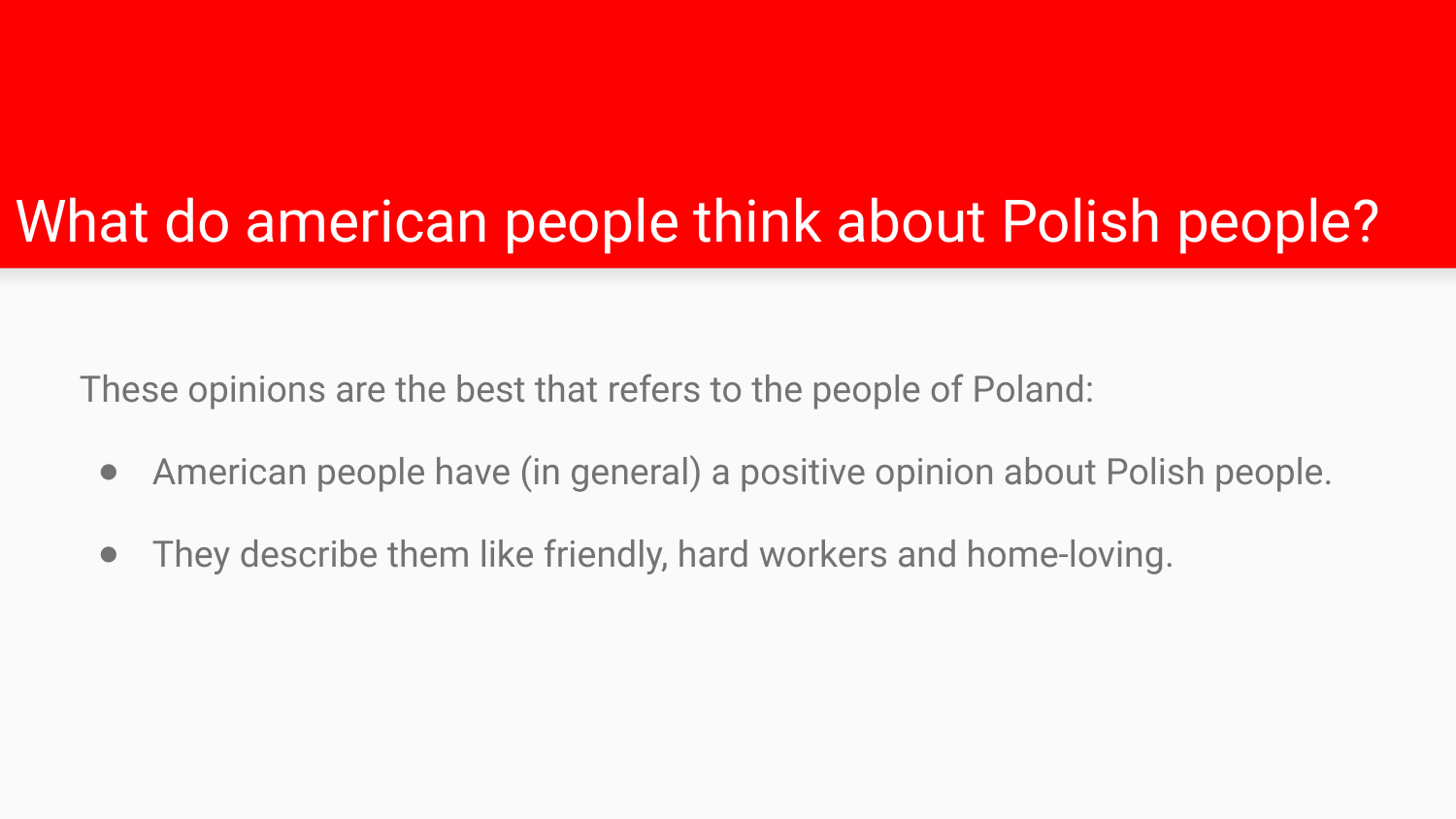

# What do american people think about Polish people?
These opinions are the best that refers to the people of Poland:
American people have (in general) a positive opinion about Polish people.
They describe them like friendly, hard workers and home-loving.